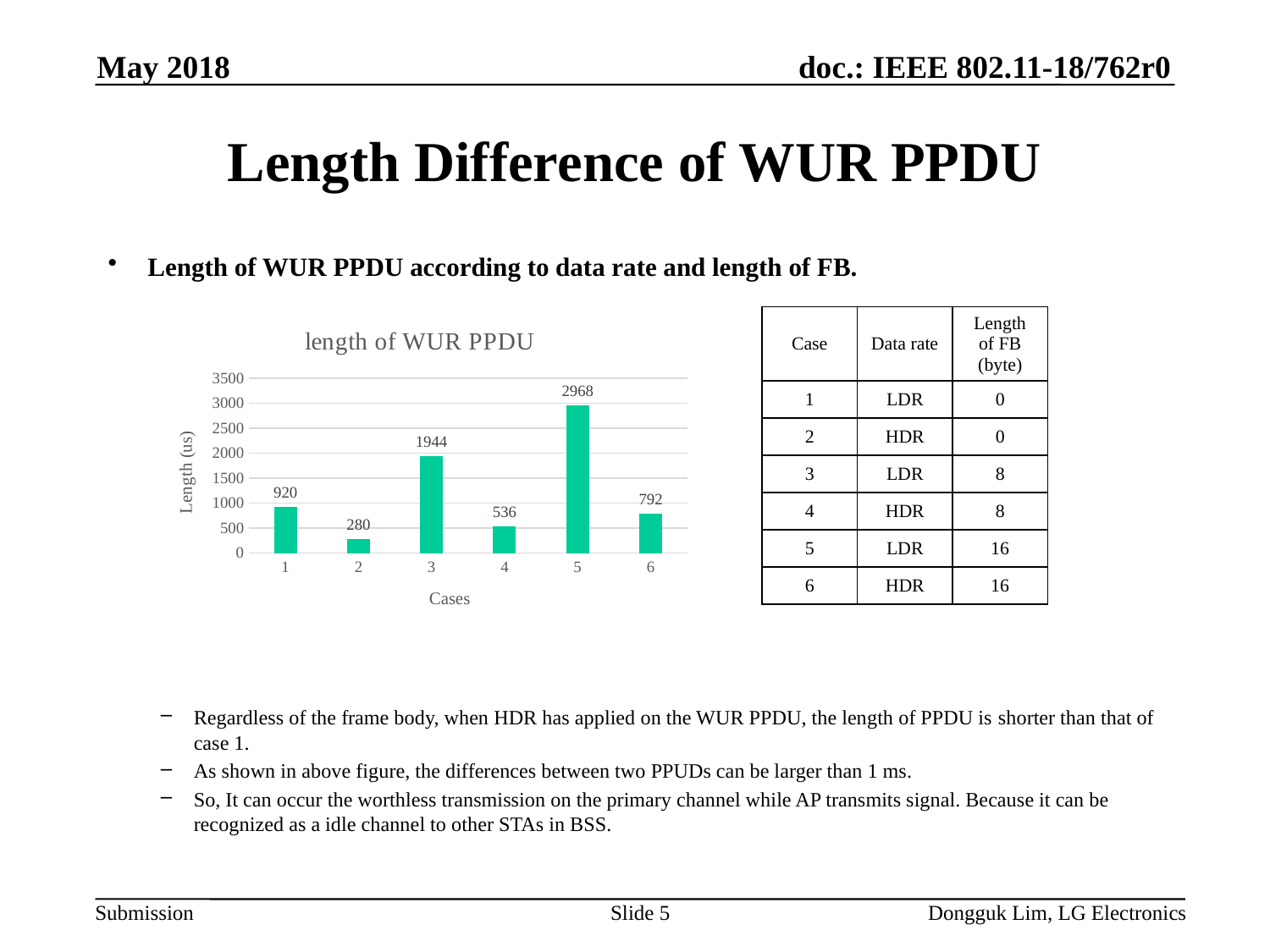

May 2018
# Length Difference of WUR PPDU
Length of WUR PPDU according to data rate and length of FB.

Regardless of the frame body, when HDR has applied on the WUR PPDU, the length of PPDU is shorter than that of case 1.
As shown in above figure, the differences between two PPUDs can be larger than 1 ms.
So, It can occur the worthless transmission on the primary channel while AP transmits signal. Because it can be recognized as a idle channel to other STAs in BSS.

### Chart: length of WUR PPDU

| Category |  |
|---|---|
| Case | Data rate | Length of FB (byte) |
| --- | --- | --- |
| 1 | LDR | 0 |
| 2 | HDR | 0 |
| 3 | LDR | 8 |
| 4 | HDR | 8 |
| 5 | LDR | 16 |
| 6 | HDR | 16 |
Slide 5
Dongguk Lim, LG Electronics